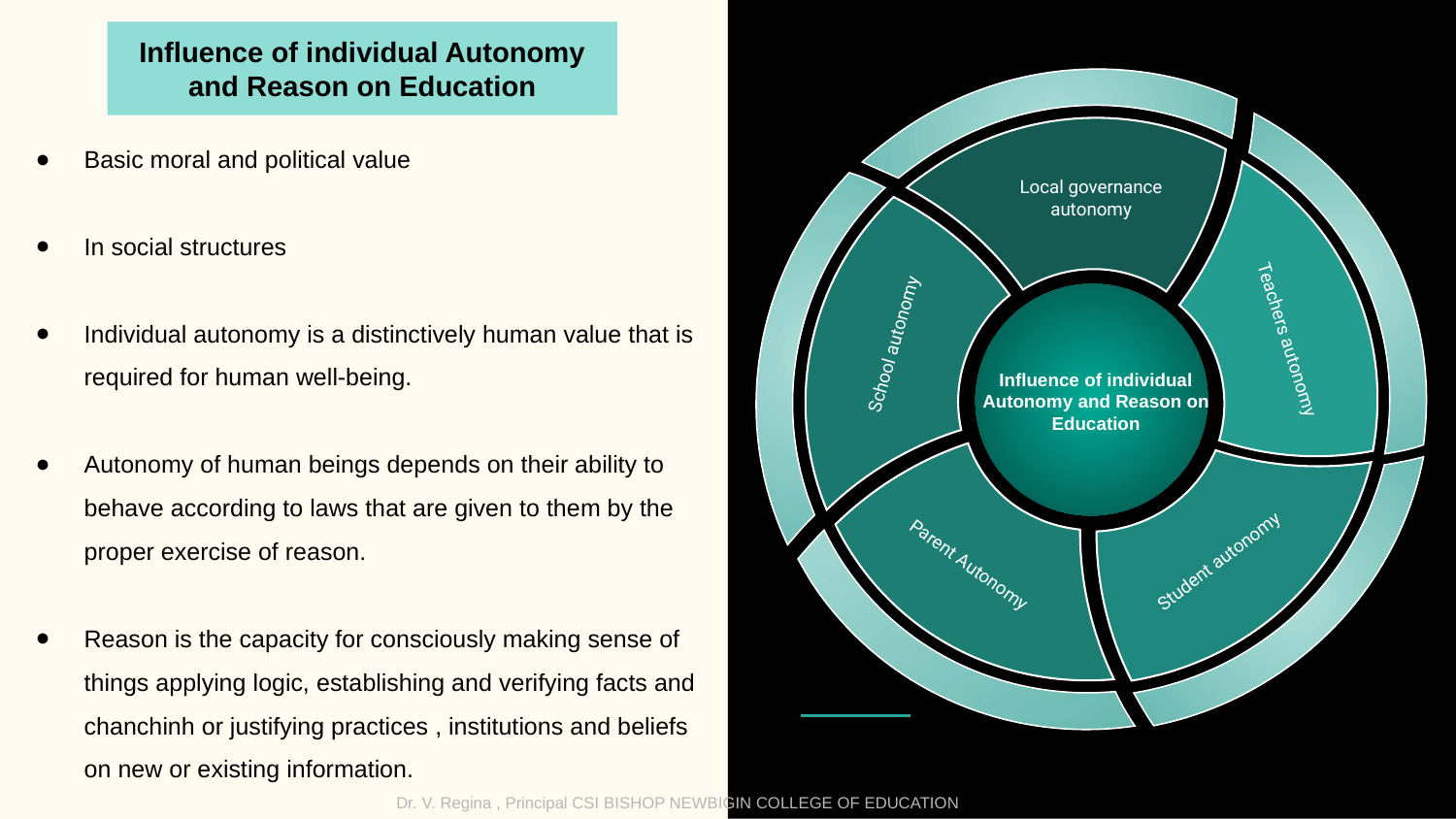

Local governance autonomy
Influence of individual Autonomy and Reason on Education

Teachers autonomy
Basic moral and political value

In social structures

Individual autonomy is a distinctively human value that is required for human well-being.

Autonomy of human beings depends on their ability to behave according to laws that are given to them by the proper exercise of reason.

Reason is the capacity for consciously making sense of things applying logic, establishing and verifying facts and chanchinh or justifying practices , institutions and beliefs on new or existing information.

School autonomy

Influence of individual Autonomy and Reason on Education

Student autonomy

Parent Autonomy
Dr. V. Regina , Principal CSI BISHOP NEWBIGIN COLLEGE OF EDUCATION